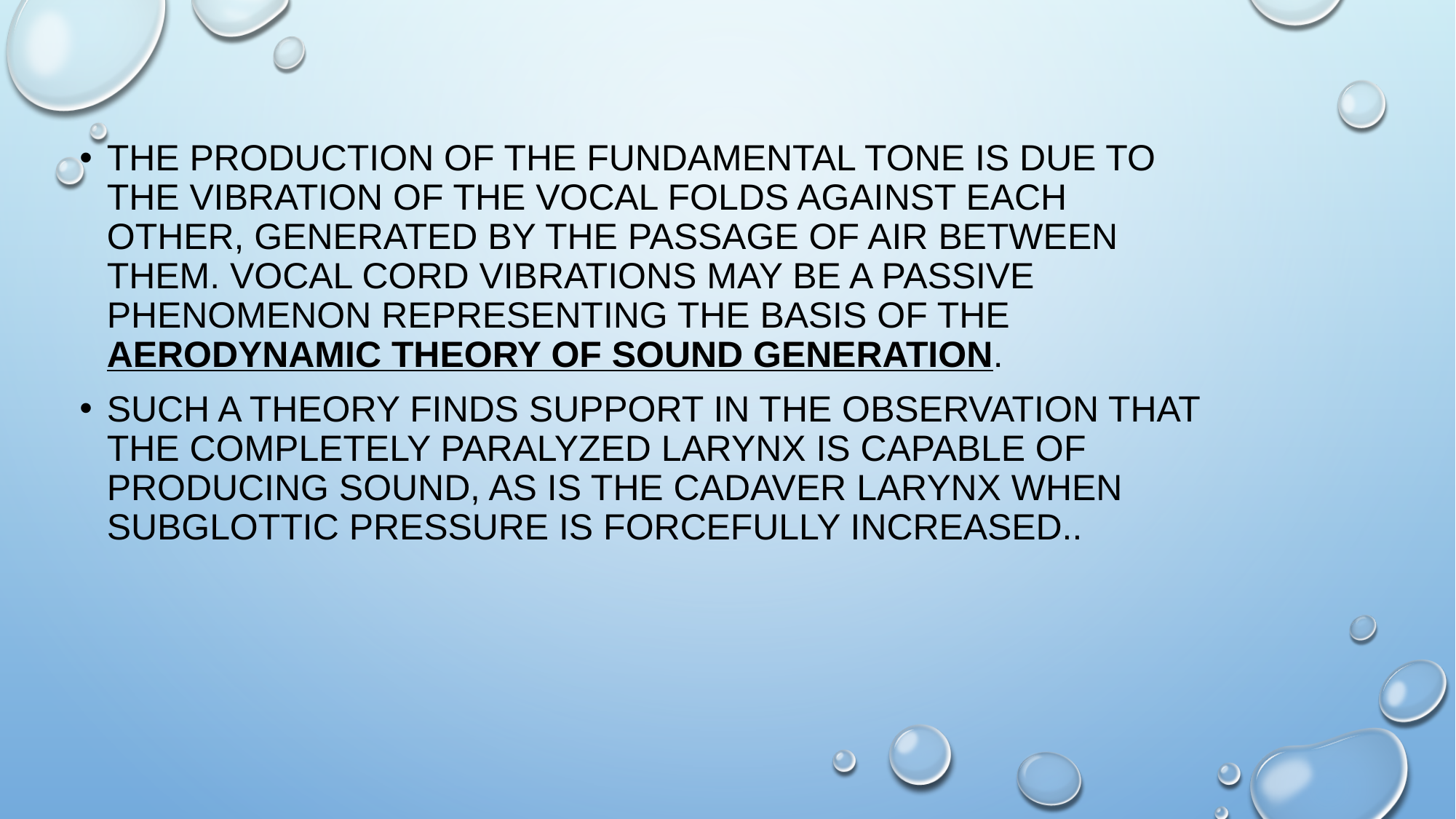

The production of the fundamental tone is due to the vibration of the vocal folds against each other, generated by the passage of air between them. Vocal cord vibrations may be a passive phenomenon representing the basis of the aerodynamic theory of sound generation.
Such a theory finds support in the observation that the completely paralyzed larynx is capable of producing sound, as is the cadaver larynx when subglottic pressure is forcefully increased..